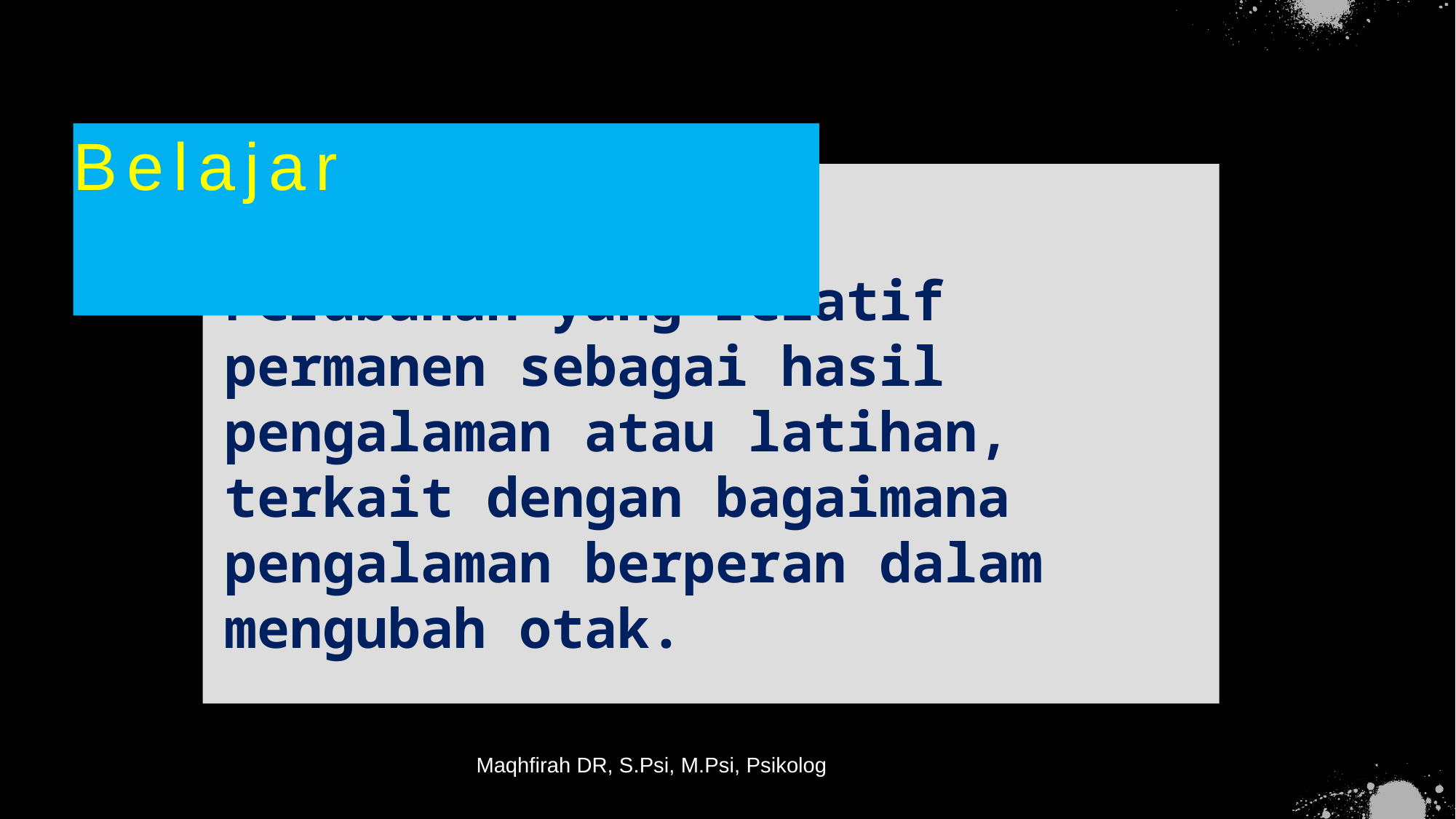

# B e l a j a r
Per
Perubahan yang relatif permanen sebagai hasil pengalaman atau latihan, terkait dengan bagaimana pengalaman berperan dalam mengubah otak.
Maqhfirah DR, S.Psi, M.Psi, Psikolog